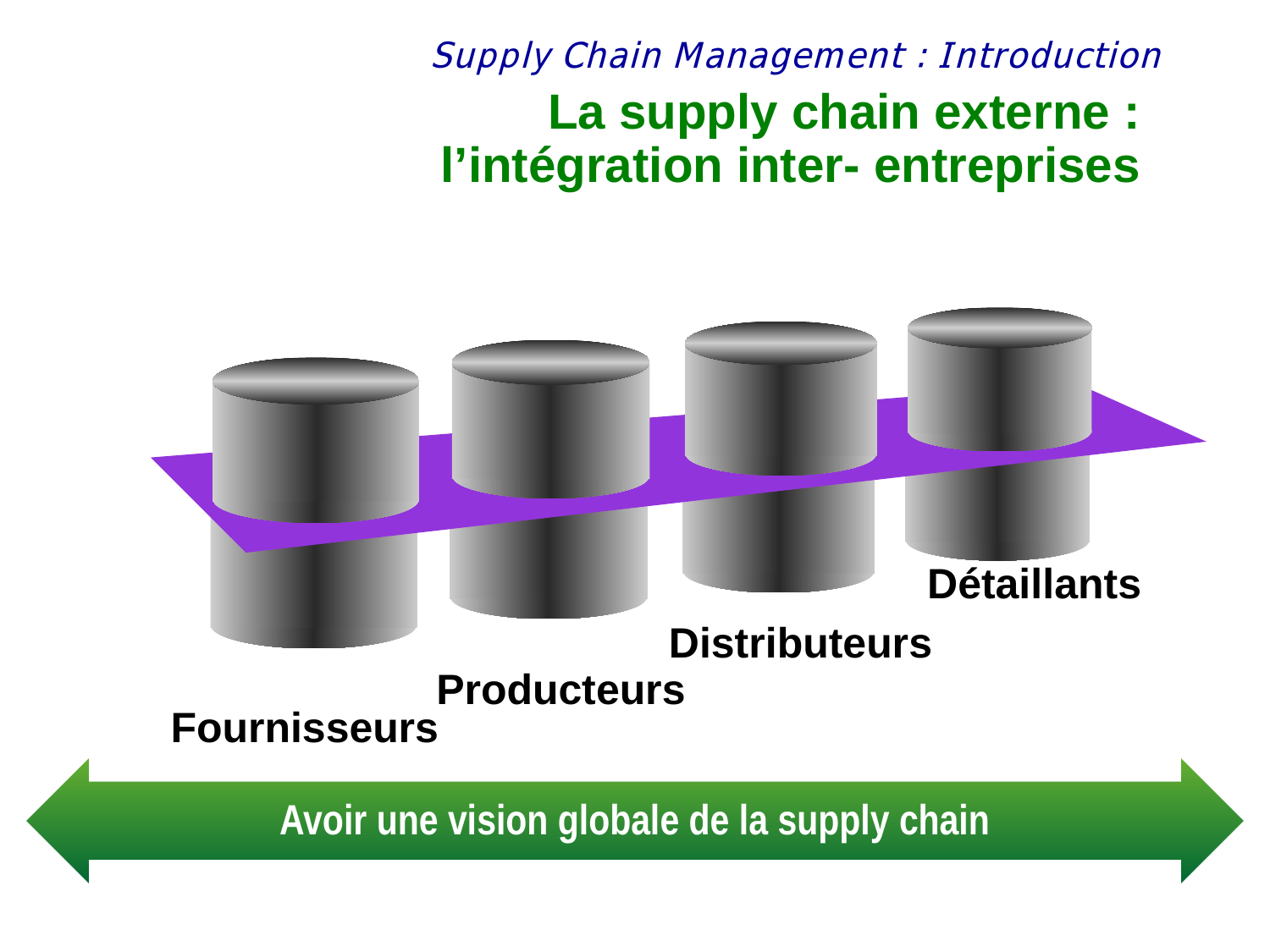

# La supply chain externe : l’intégration inter- entreprises

Détaillants
Distributeurs
Producteurs
Fournisseurs

Avoir une vision globale de la supply chain